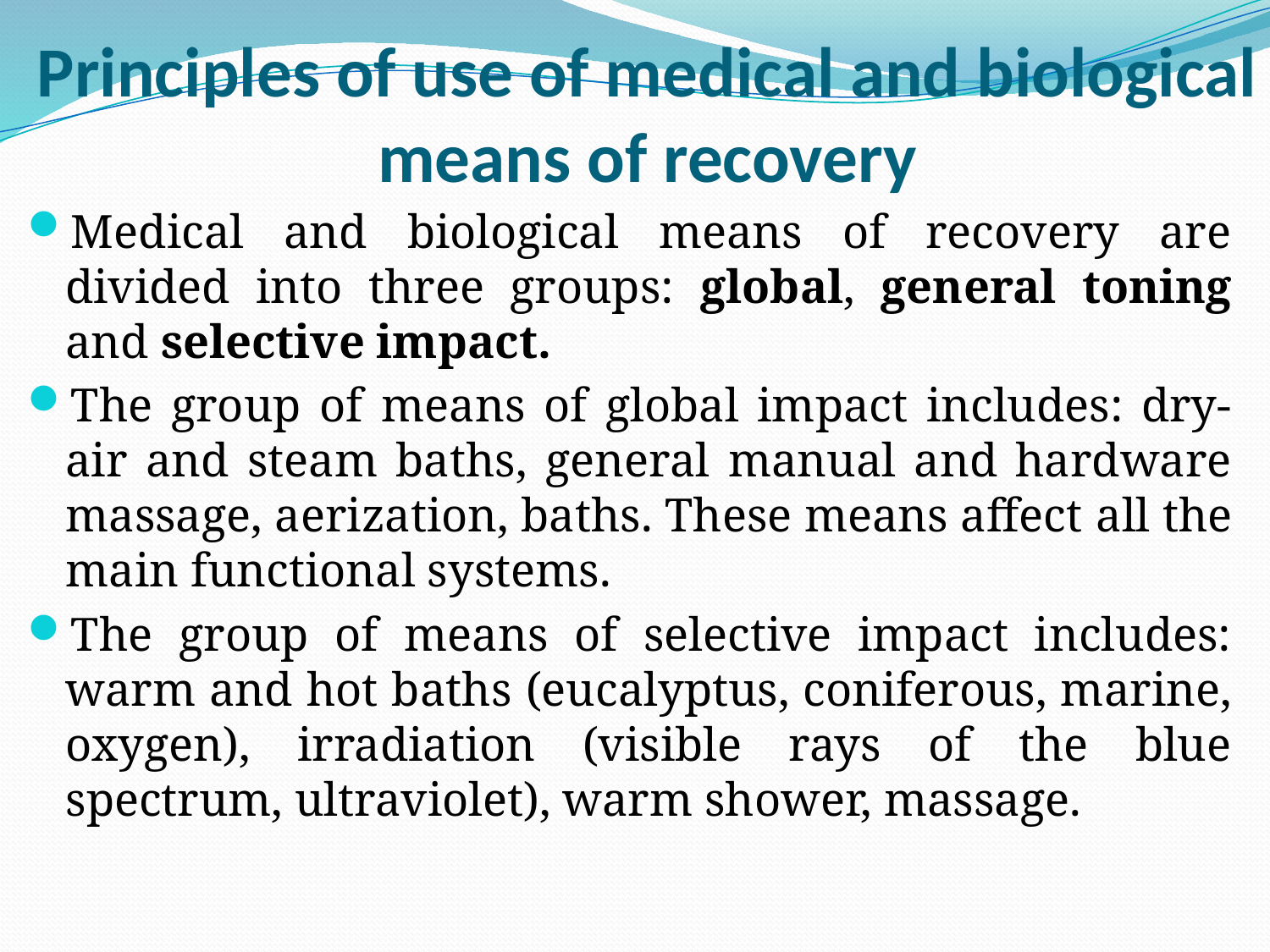

# Principles of use of medical and biological means of recovery
Medical and biological means of recovery are divided into three groups: global, general toning and selective impact.
The group of means of global impact includes: dry-air and steam baths, general manual and hardware massage, aerization, baths. These means affect all the main functional systems.
The group of means of selective impact includes: warm and hot baths (eucalyptus, coniferous, marine, oxygen), irradiation (visible rays of the blue spectrum, ultraviolet), warm shower, massage.